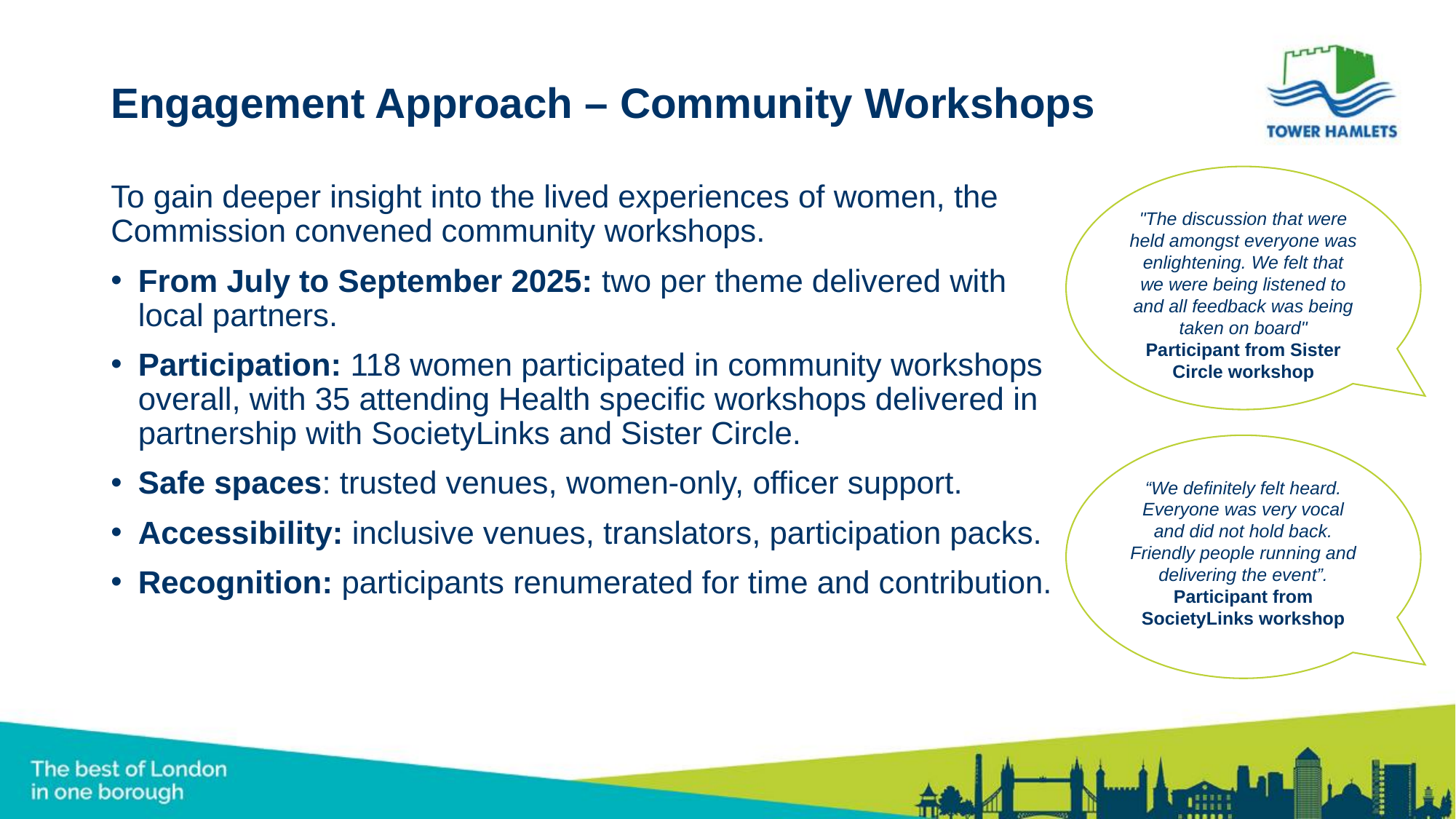

# Engagement Approach – Community Workshops
"The discussion that were held amongst everyone was enlightening. We felt that we were being listened to and all feedback was being taken on board"
Participant from Sister Circle workshop
To gain deeper insight into the lived experiences of women, the Commission convened community workshops.
From July to September 2025: two per theme delivered with local partners.
Participation: 118 women participated in community workshops overall, with 35 attending Health specific workshops delivered in partnership with SocietyLinks and Sister Circle.
Safe spaces: trusted venues, women-only, officer support.
Accessibility: inclusive venues, translators, participation packs.
Recognition: participants renumerated for time and contribution.

“We definitely felt heard. Everyone was very vocal and did not hold back. Friendly people running and delivering the event”.
Participant from SocietyLinks workshop